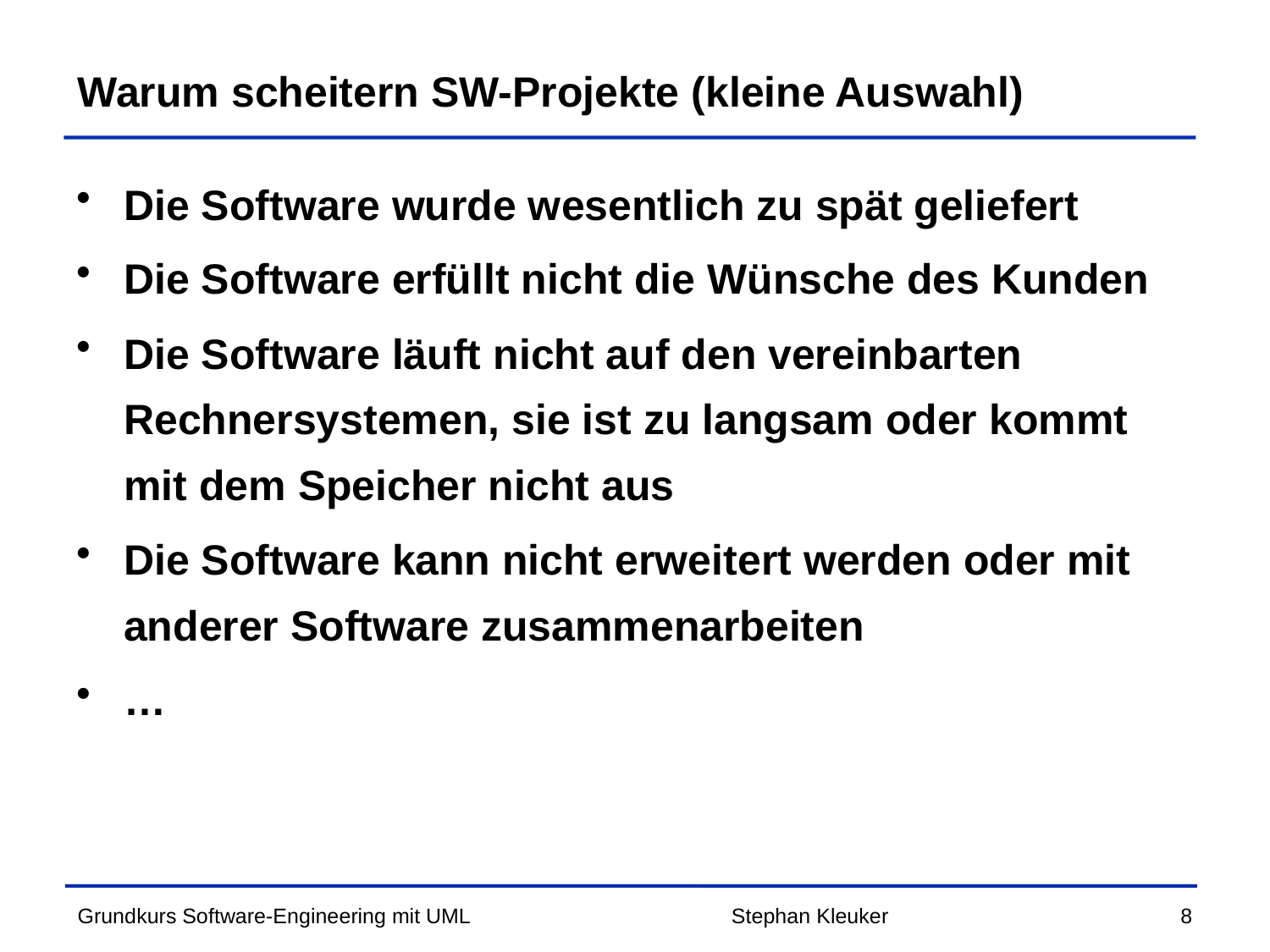

# Warum scheitern SW-Projekte (kleine Auswahl)
Die Software wurde wesentlich zu spät geliefert
Die Software erfüllt nicht die Wünsche des Kunden
Die Software läuft nicht auf den vereinbarten Rechnersystemen, sie ist zu langsam oder kommt mit dem Speicher nicht aus
Die Software kann nicht erweitert werden oder mit anderer Software zusammenarbeiten
…
Stephan Kleuker